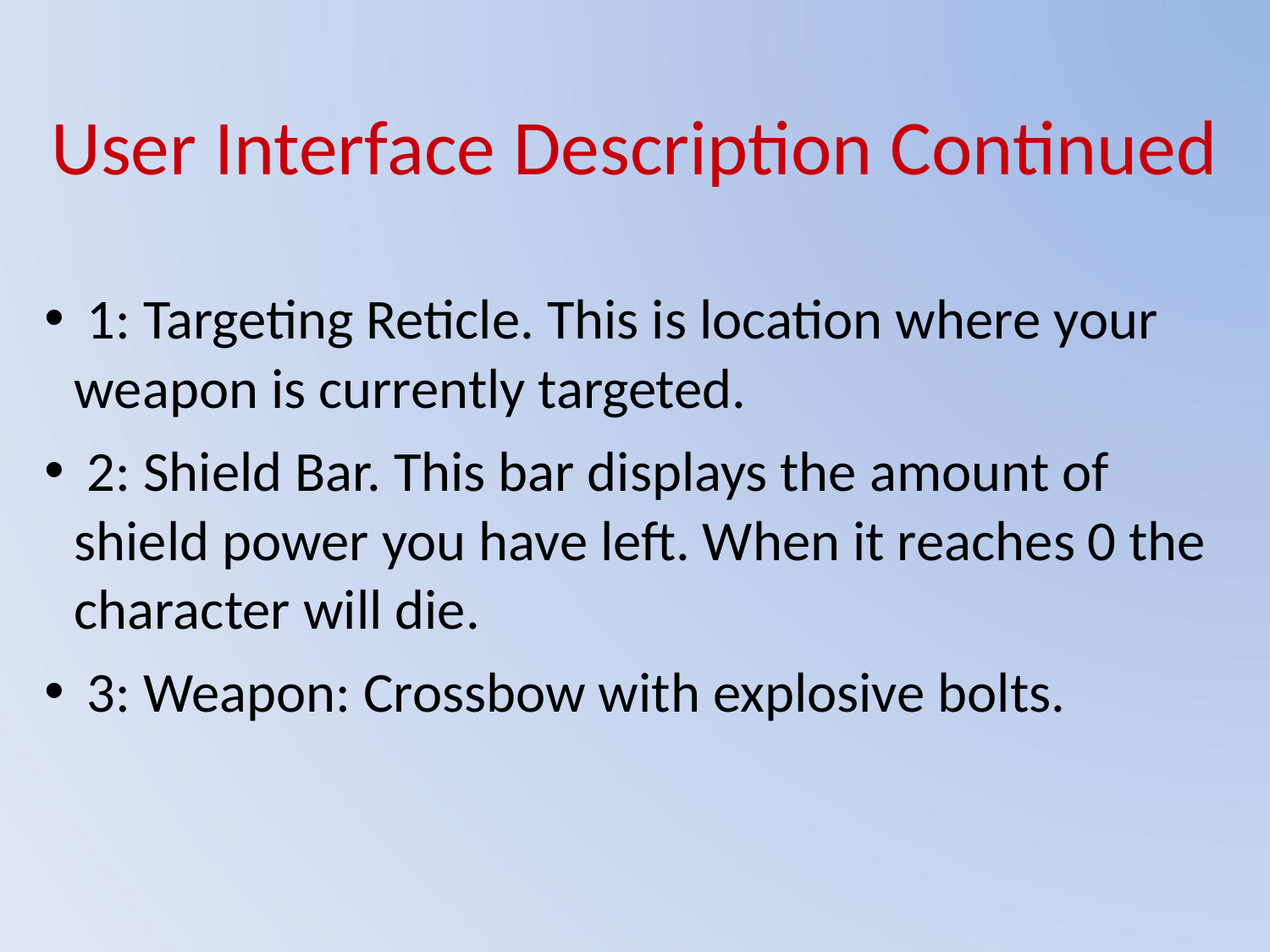

User Interface Description Continued
 1: Targeting Reticle. This is location where your weapon is currently targeted.
 2: Shield Bar. This bar displays the amount of shield power you have left. When it reaches 0 the character will die.
 3: Weapon: Crossbow with explosive bolts.